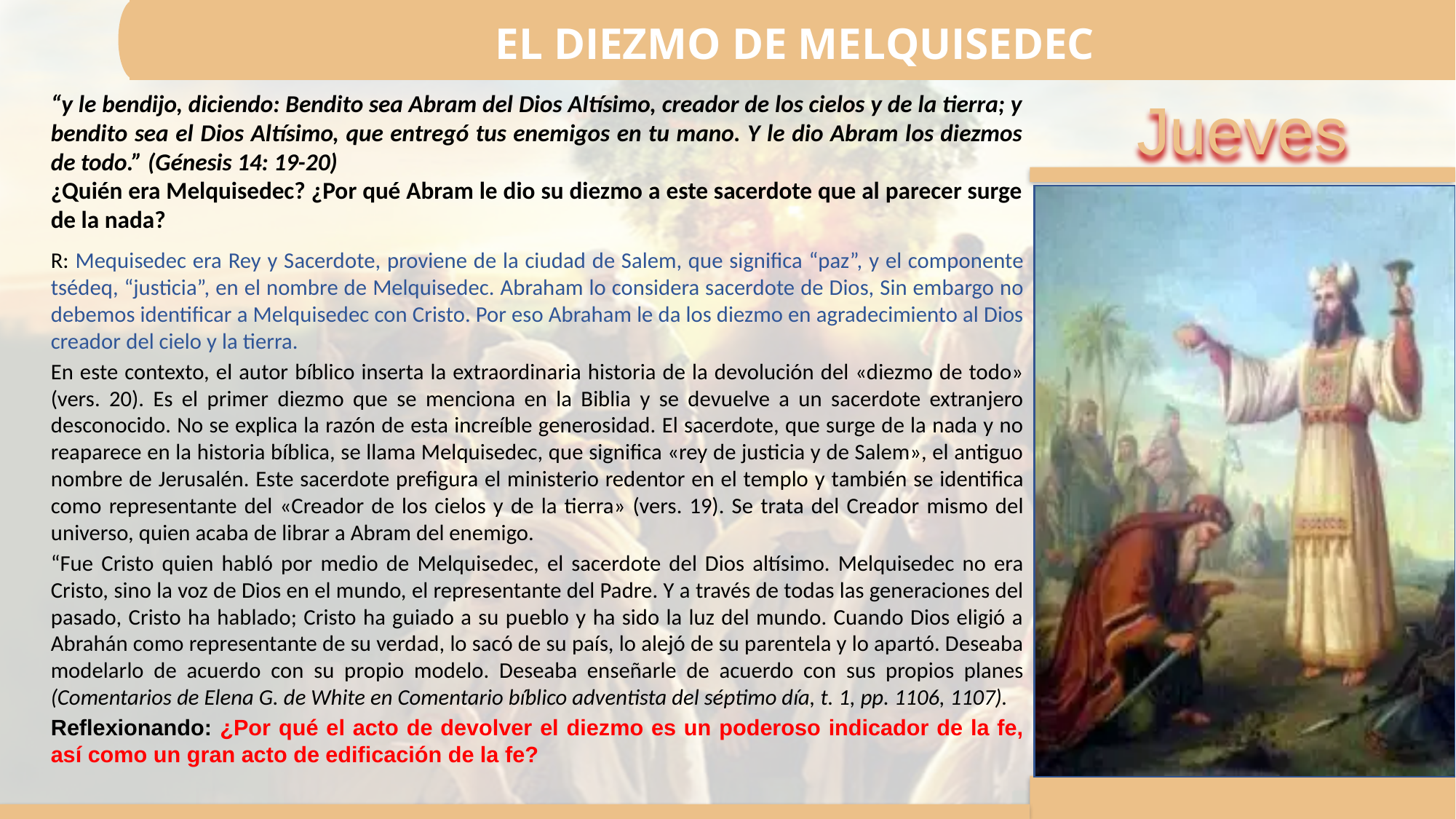

EL DIEZMO DE MELQUISEDEC
“y le bendijo, diciendo: Bendito sea Abram del Dios Altísimo, creador de los cielos y de la tierra; y bendito sea el Dios Altísimo, que entregó tus enemigos en tu mano. Y le dio Abram los diezmos de todo.” (Génesis 14: 19-20)
¿Quién era Melquisedec? ¿Por qué Abram le dio su diezmo a este sacerdote que al parecer surge de la nada?

R: Mequisedec era Rey y Sacerdote, proviene de la ciudad de Salem, que significa “paz”, y el componente tsédeq, “justicia”, en el nombre de Melquisedec. Abraham lo considera sacerdote de Dios, Sin embargo no debemos identificar a Melquisedec con Cristo. Por eso Abraham le da los diezmo en agradecimiento al Dios creador del cielo y la tierra.
En este contexto, el autor bíblico inserta la extraordinaria historia de la devolución del «diezmo de todo» (vers. 20). Es el primer diezmo que se menciona en la Biblia y se devuelve a un sacerdote extranjero desconocido. No se explica la razón de esta increíble generosidad. El sacerdote, que surge de la nada y no reaparece en la historia bíblica, se llama Melquisedec, que significa «rey de justicia y de Salem», el antiguo nombre de Jerusalén. Este sacerdote prefigura el ministerio redentor en el templo y también se identifica como representante del «Creador de los cielos y de la tierra» (vers. 19). Se trata del Creador mismo del universo, quien acaba de librar a Abram del enemigo.
“Fue Cristo quien habló por medio de Melquisedec, el sacerdote del Dios altísimo. Melquisedec no era Cristo, sino la voz de Dios en el mundo, el representante del Padre. Y a través de todas las generaciones del pasado, Cristo ha hablado; Cristo ha guiado a su pueblo y ha sido la luz del mundo. Cuando Dios eligió a Abrahán como representante de su verdad, lo sacó de su país, lo alejó de su parentela y lo apartó. Deseaba modelarlo de acuerdo con su propio modelo. Deseaba enseñarle de acuerdo con sus propios planes (Comentarios de Elena G. de White en Comentario bíblico adventista del séptimo día, t. 1, pp. 1106, 1107).
Reflexionando: ¿Por qué el acto de devolver el diezmo es un poderoso indicador de la fe, así como un gran acto de edificación de la fe?